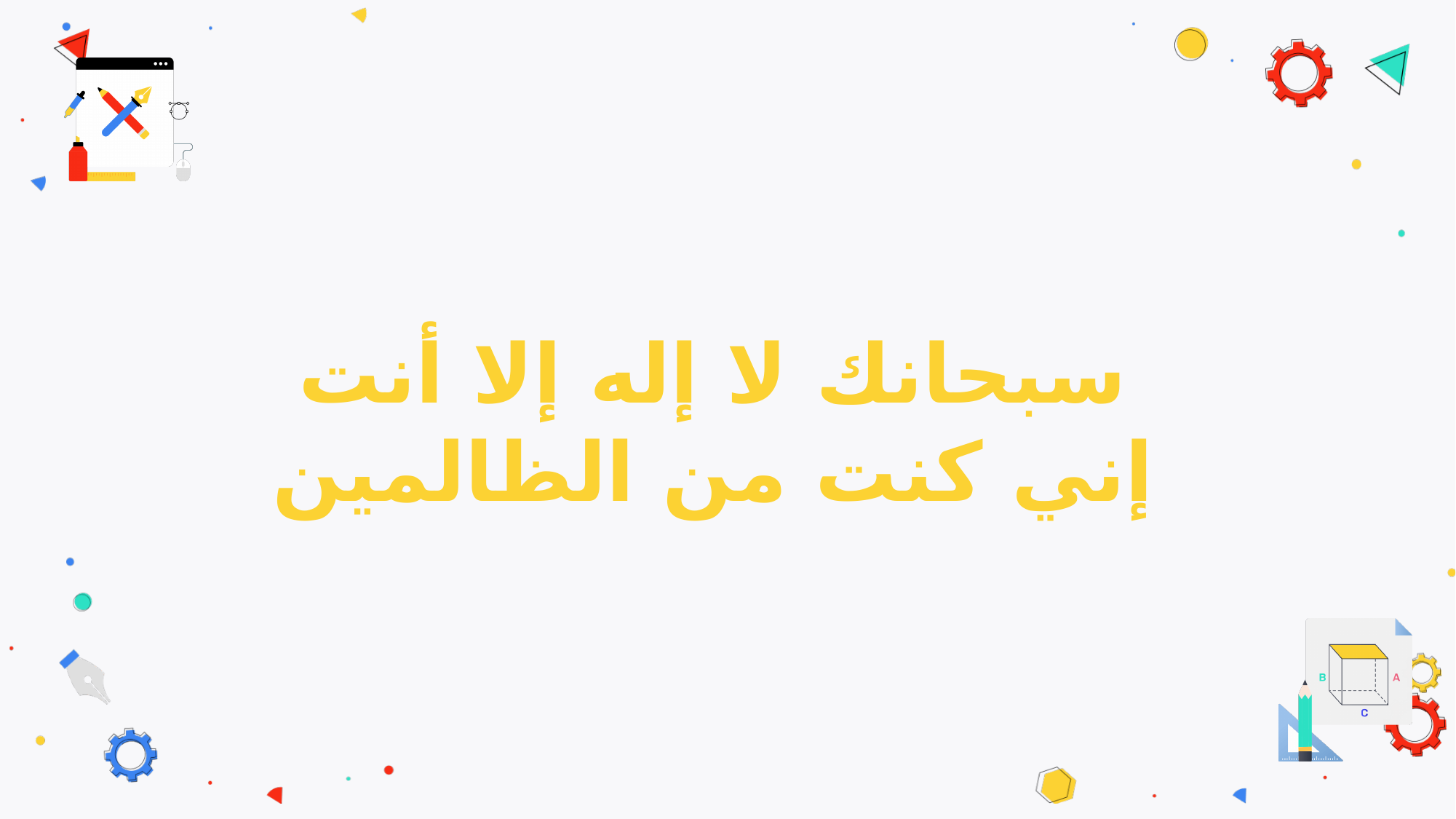

سبحانك لا إله إلا أنت
إني كنت من الظالمين